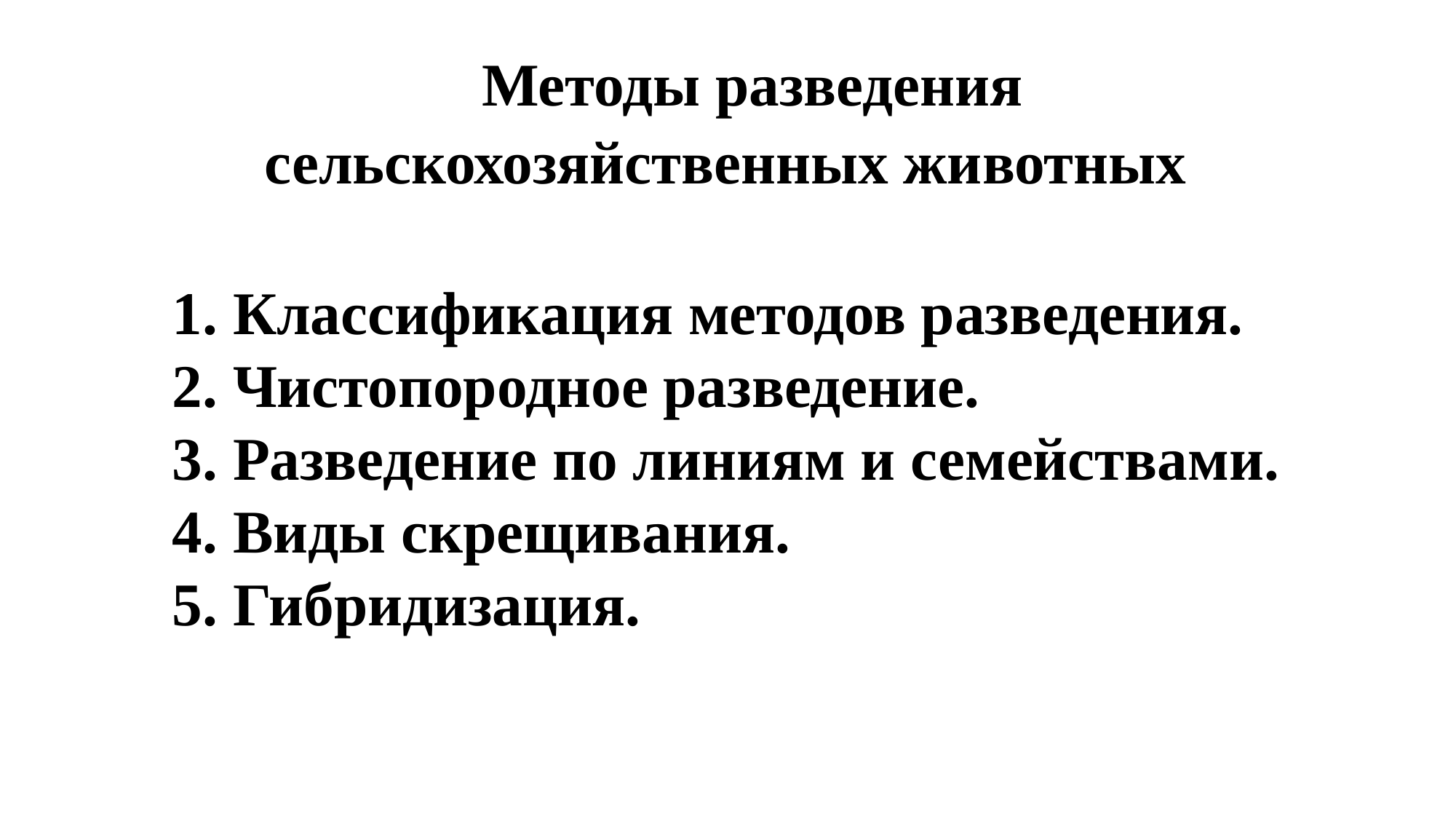

Методы разведения сельскохозяйственных животных

1. Классификация методов разведения.
2. Чистопородное разведение.
3. Разведение по линиям и семействами.
4. Виды скрещивания.
5. Гибридизация.